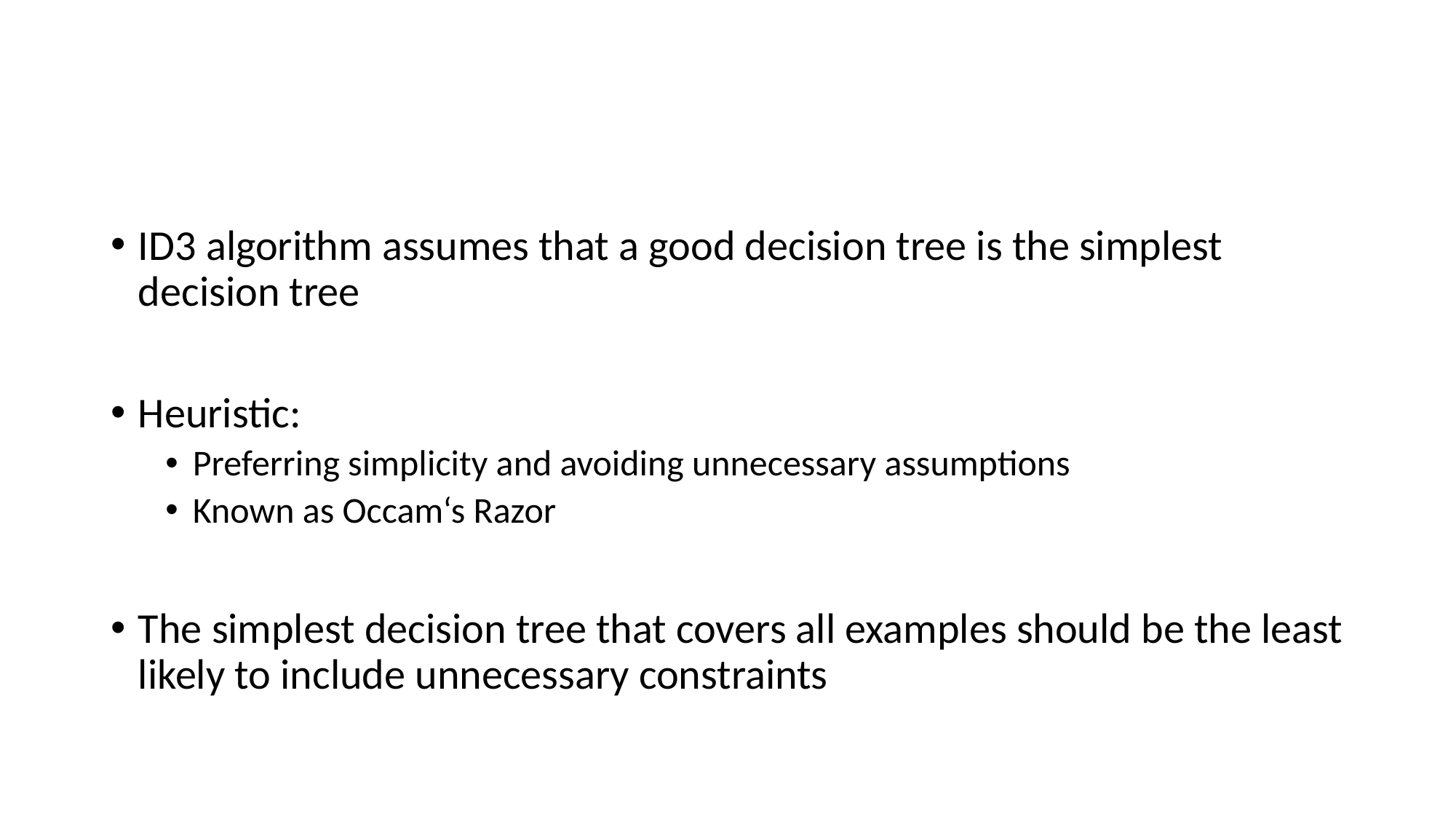

#
ID3 algorithm assumes that a good decision tree is the simplest decision tree

Heuristic:
Preferring simplicity and avoiding unnecessary assumptions
Known as Occam‘s Razor

The simplest decision tree that covers all examples should be the least likely to include unnecessary constraints